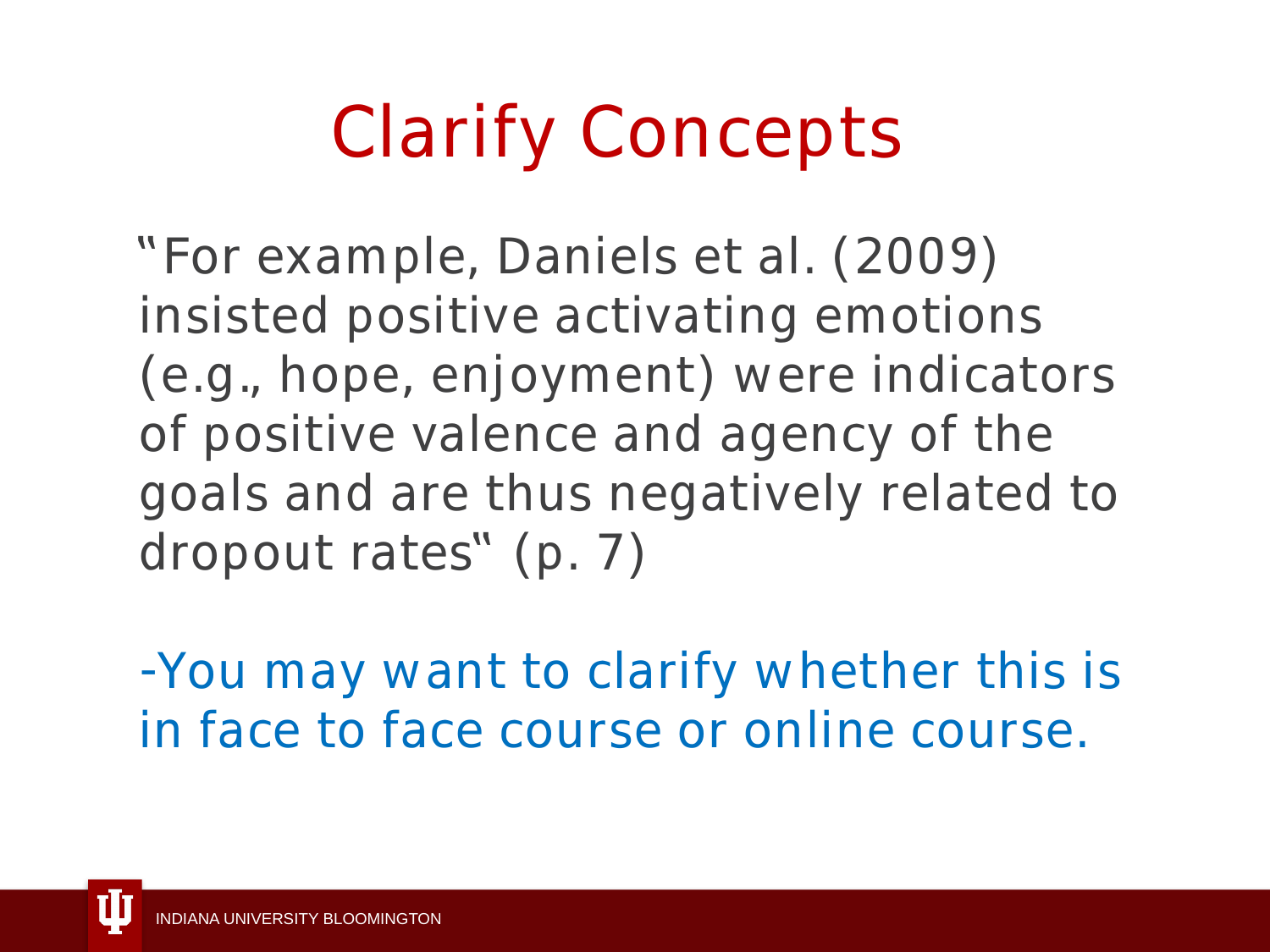

# Clarify Concepts
“For example, Daniels et al. (2009) insisted positive activating emotions (e.g., hope, enjoyment) were indicators of positive valence and agency of the goals and are thus negatively related to dropout rates“ (p. 7)

-You may want to clarify whether this is in face to face course or online course.